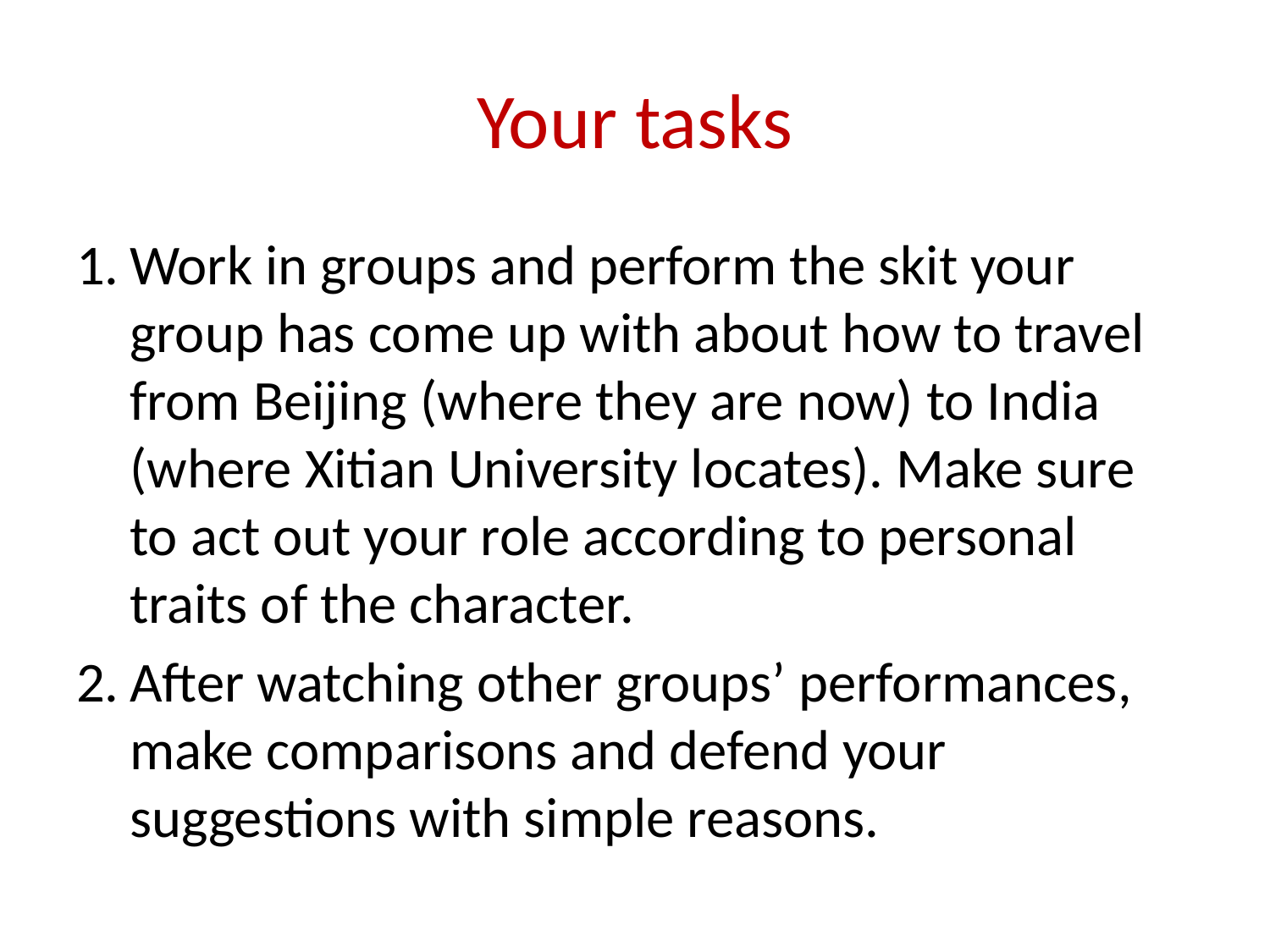

# Your tasks
Work in groups and perform the skit your group has come up with about how to travel from Beijing (where they are now) to India (where Xitian University locates). Make sure to act out your role according to personal traits of the character.
After watching other groups’ performances, make comparisons and defend your suggestions with simple reasons.